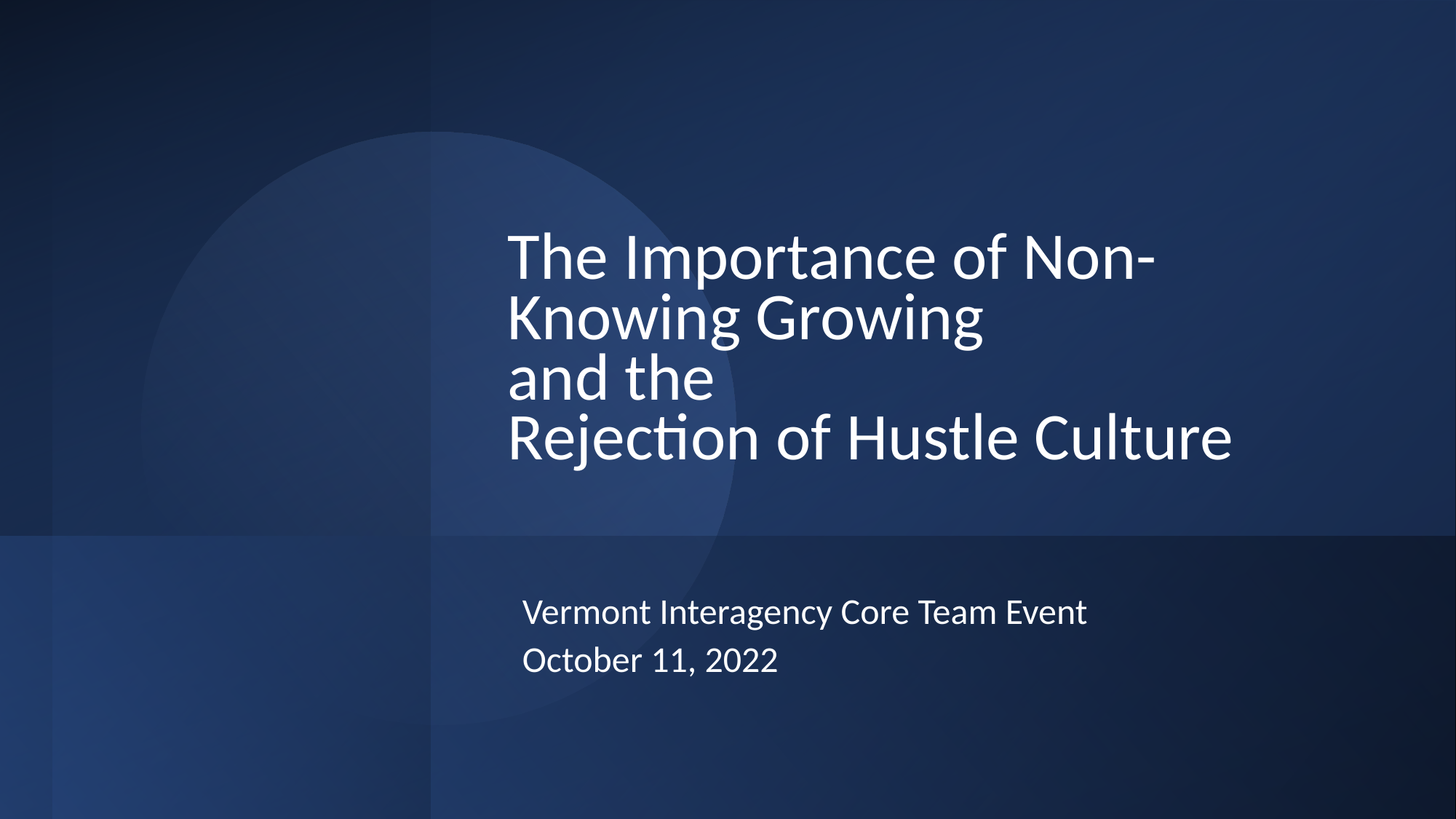

# The Importance of Non-Knowing Growing and the Rejection of Hustle Culture

Vermont Interagency Core Team Event
October 11, 2022